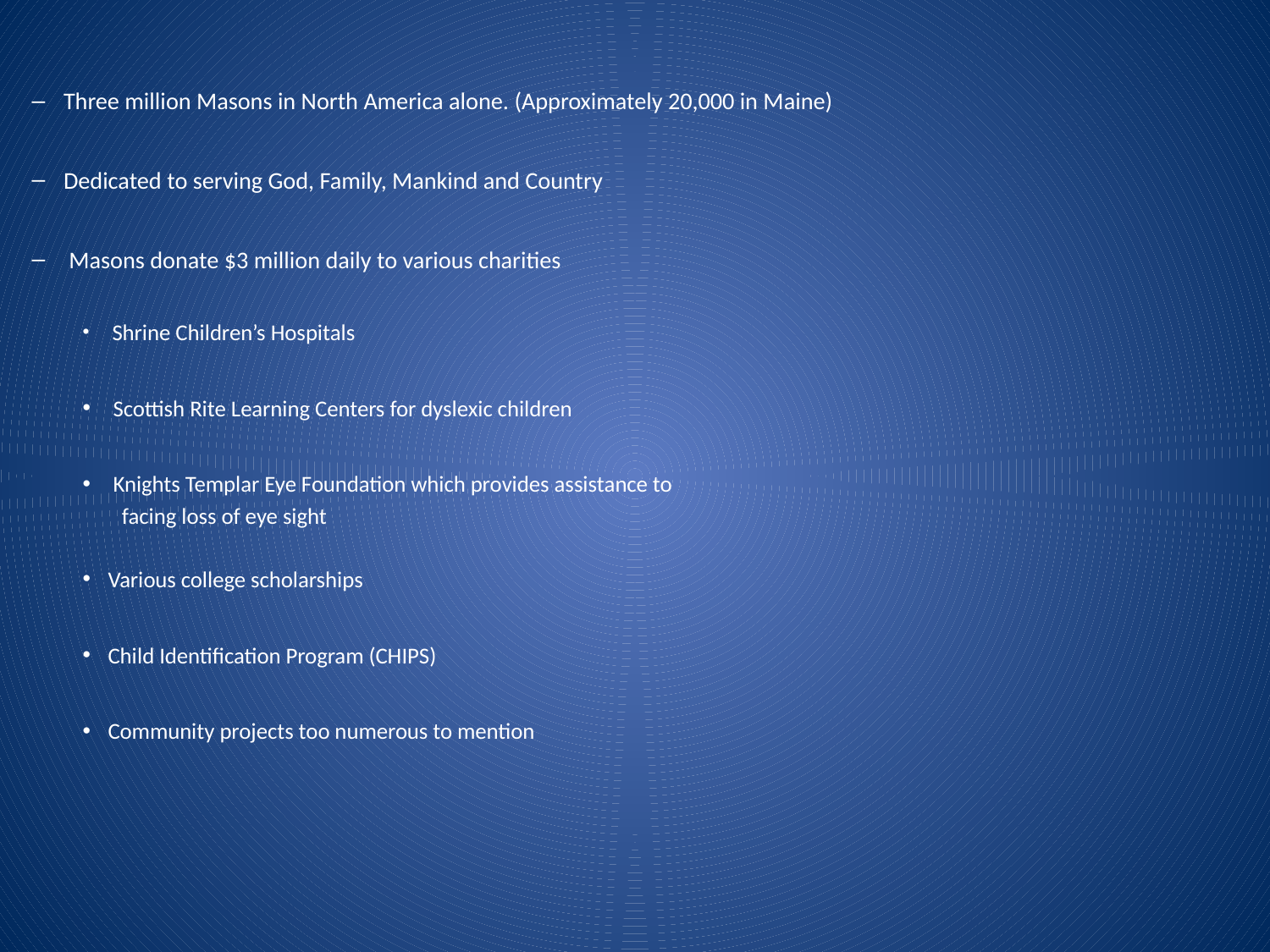

Three million Masons in North America alone. (Approximately 20,000 in Maine)

Dedicated to serving God, Family, Mankind and Country

 Masons donate $3 million daily to various charities

 Shrine Children’s Hospitals

 Scottish Rite Learning Centers for dyslexic children

 Knights Templar Eye Foundation which provides assistance to
         facing loss of eye sight

Various college scholarships

Child Identification Program (CHIPS)

Community projects too numerous to mention